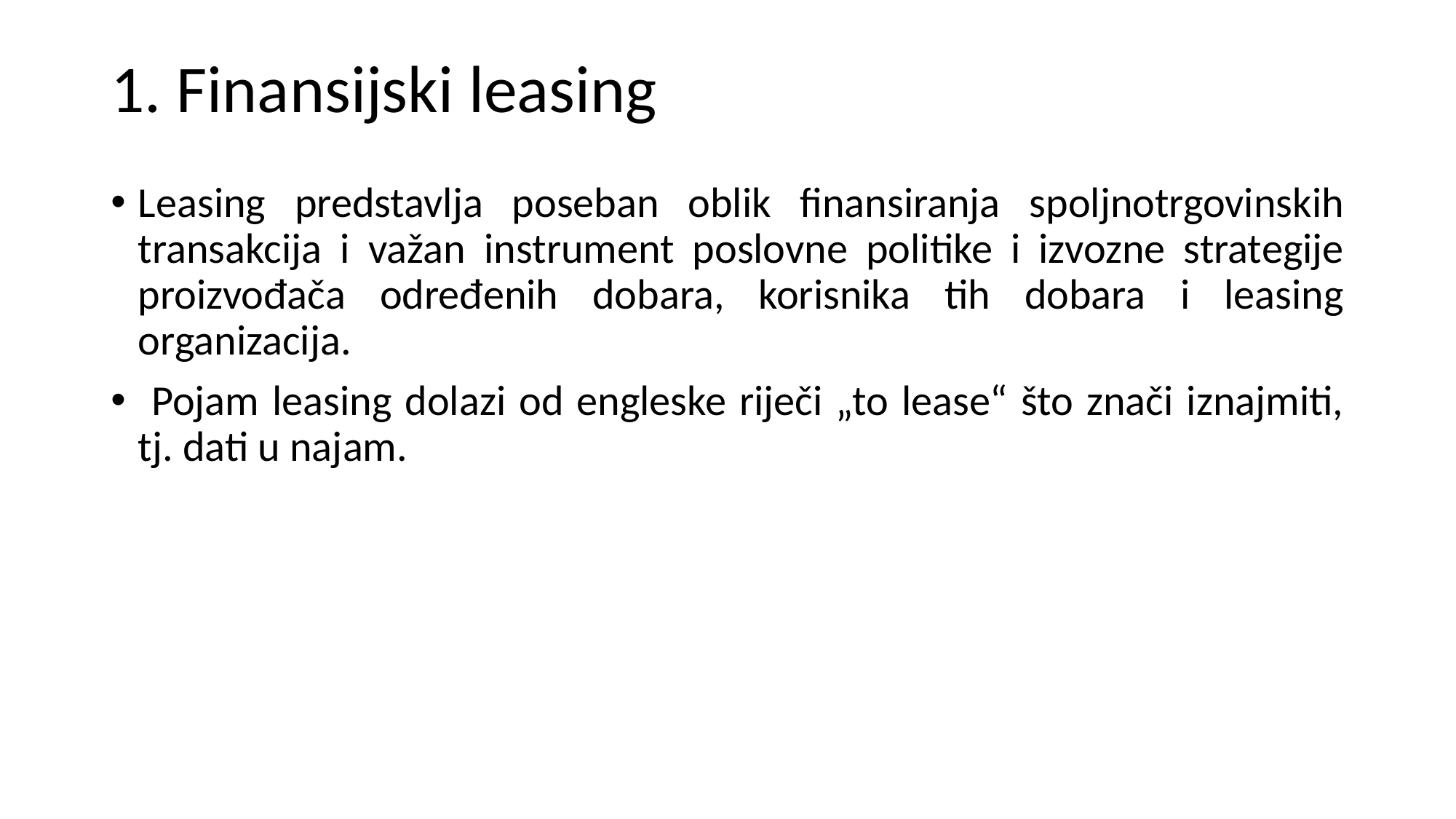

# 1. Finansijski leasing
Leasing predstavlja poseban oblik finansiranja spoljnotrgovinskih transakcija i važan instrument poslovne politike i izvozne strategije proizvođača određenih dobara, korisnika tih dobara i leasing organizacija.
 Pojam leasing dolazi od engleske riječi „to lease“ što znači iznajmiti, tj. dati u najam.